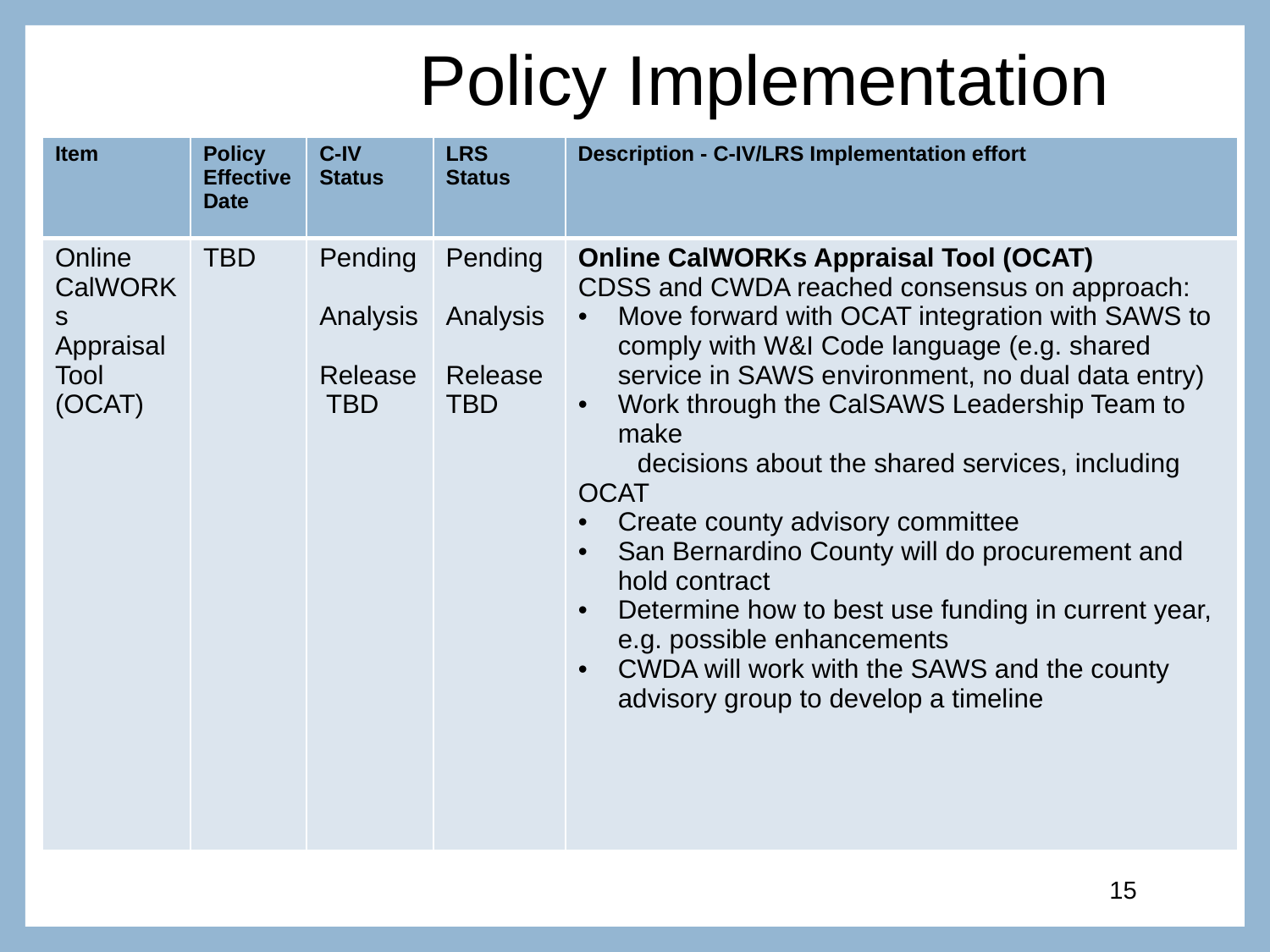

# Policy Implementation
| Item | Policy Effective Date | C-IV Status | LRS Status | Description - C-IV/LRS Implementation effort |
| --- | --- | --- | --- | --- |
| Online CalWORKs Appraisal Tool (OCAT) | TBD | Pending Analysis Release TBD | Pending Analysis Release TBD | Online CalWORKs Appraisal Tool (OCAT) CDSS and CWDA reached consensus on approach: Move forward with OCAT integration with SAWS to comply with W&I Code language (e.g. shared service in SAWS environment, no dual data entry) Work through the CalSAWS Leadership Team to make decisions about the shared services, including OCAT Create county advisory committee San Bernardino County will do procurement and hold contract Determine how to best use funding in current year, e.g. possible enhancements CWDA will work with the SAWS and the county advisory group to develop a timeline |
15